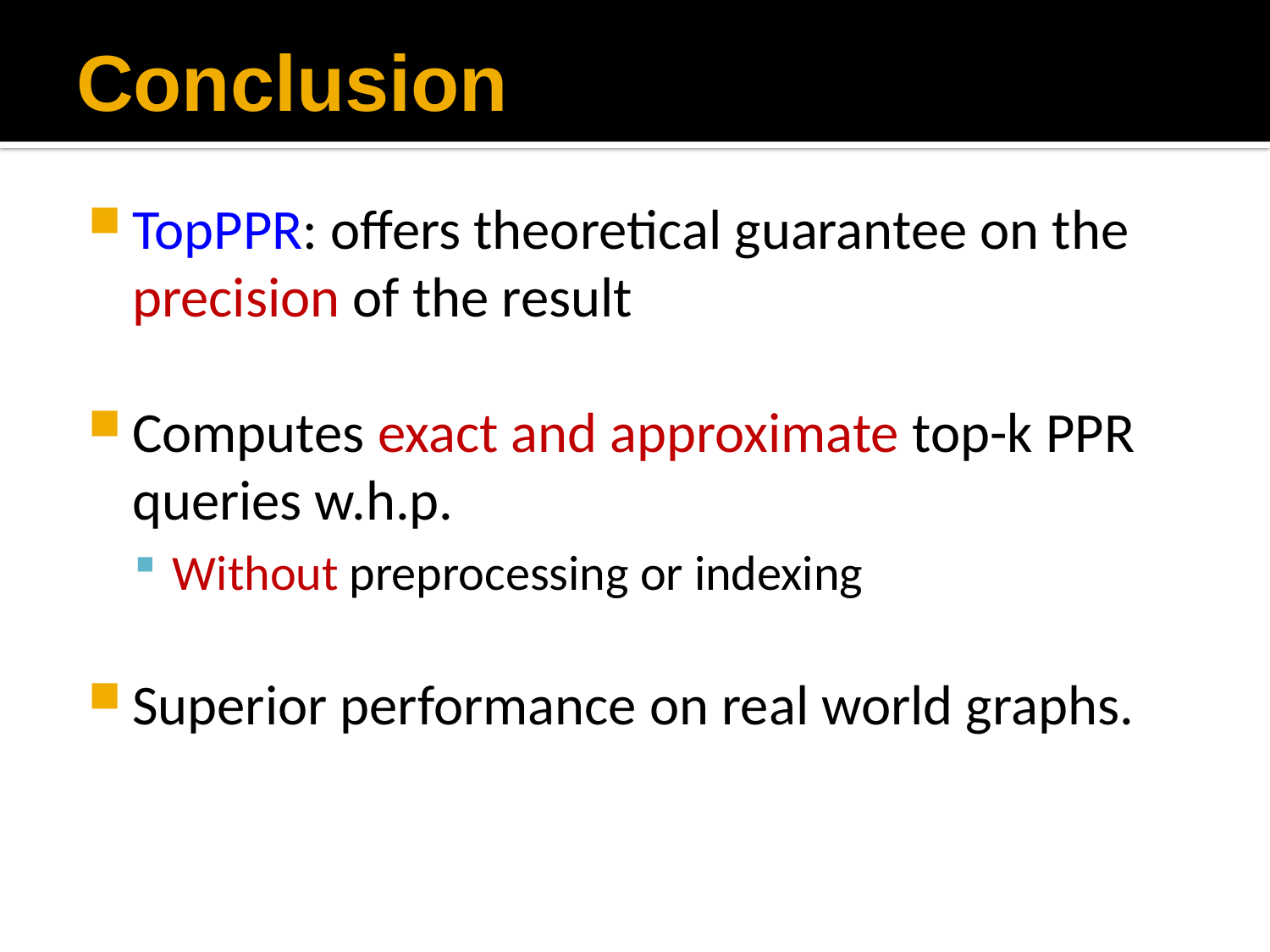

# Conclusion
TopPPR: offers theoretical guarantee on the precision of the result

Computes exact and approximate top-k PPR queries w.h.p.
Without preprocessing or indexing

Superior performance on real world graphs.